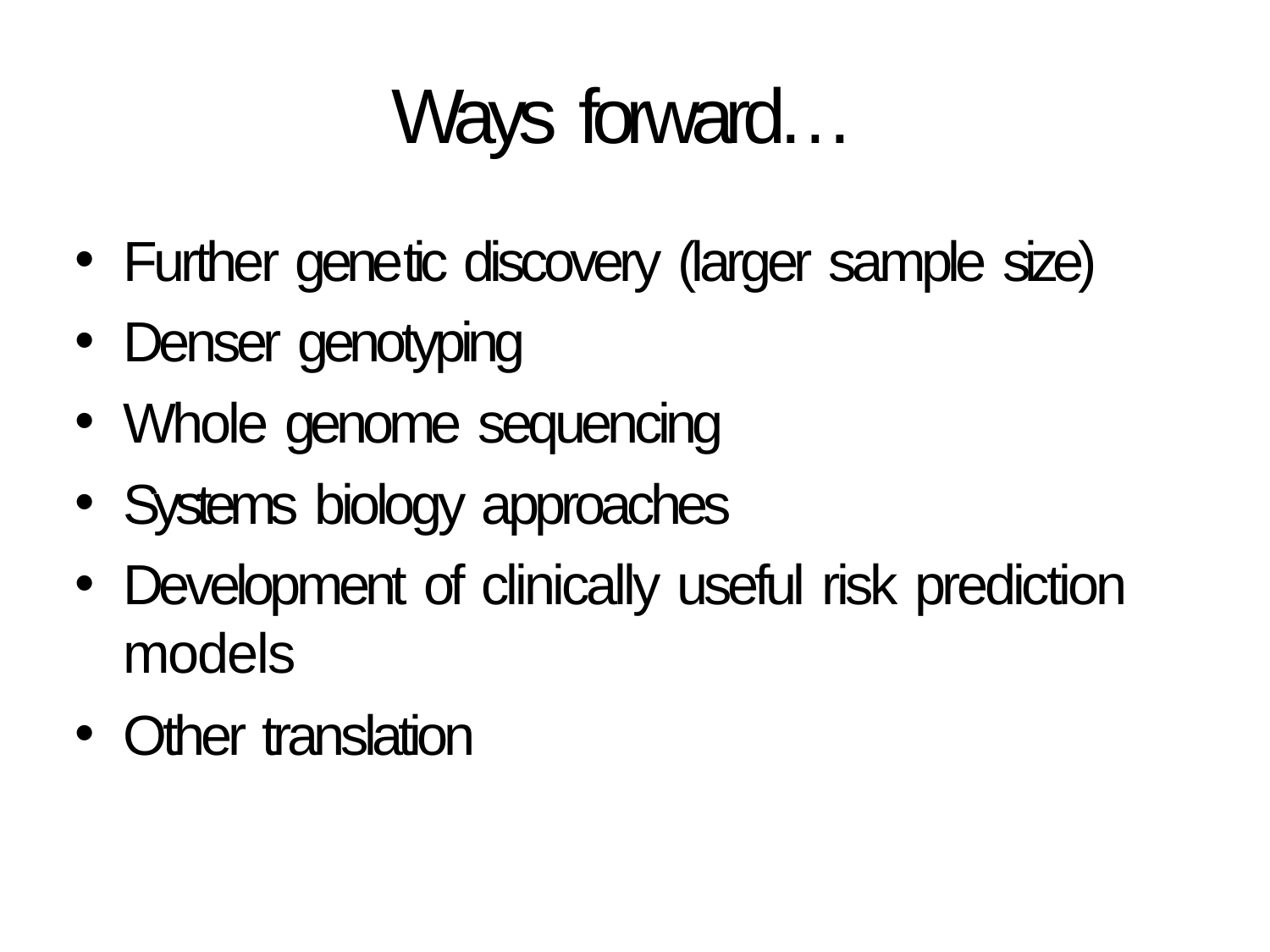

# Ways forward…
Further genetic discovery (larger sample size)
Denser genotyping
Whole genome sequencing
Systems biology approaches
Development of clinically useful risk prediction models
Other translation